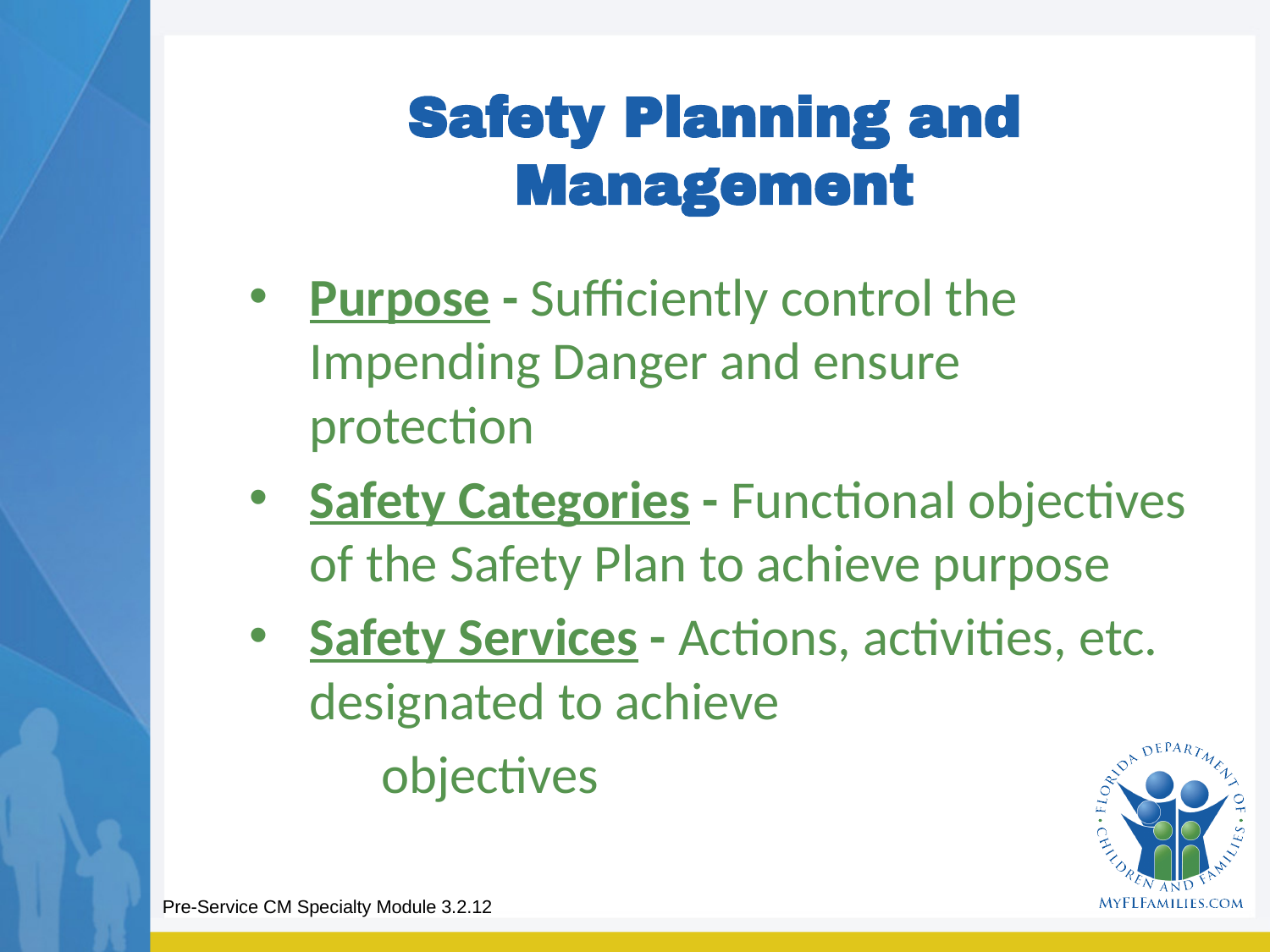

# Safety Planning and Management
Purpose - Sufficiently control the Impending Danger and ensure protection
Safety Categories - Functional objectives of the Safety Plan to achieve purpose
Safety Services - Actions, activities, etc. designated to achieve
 	 objectives
Pre-Service CM Specialty Module 3.2.12